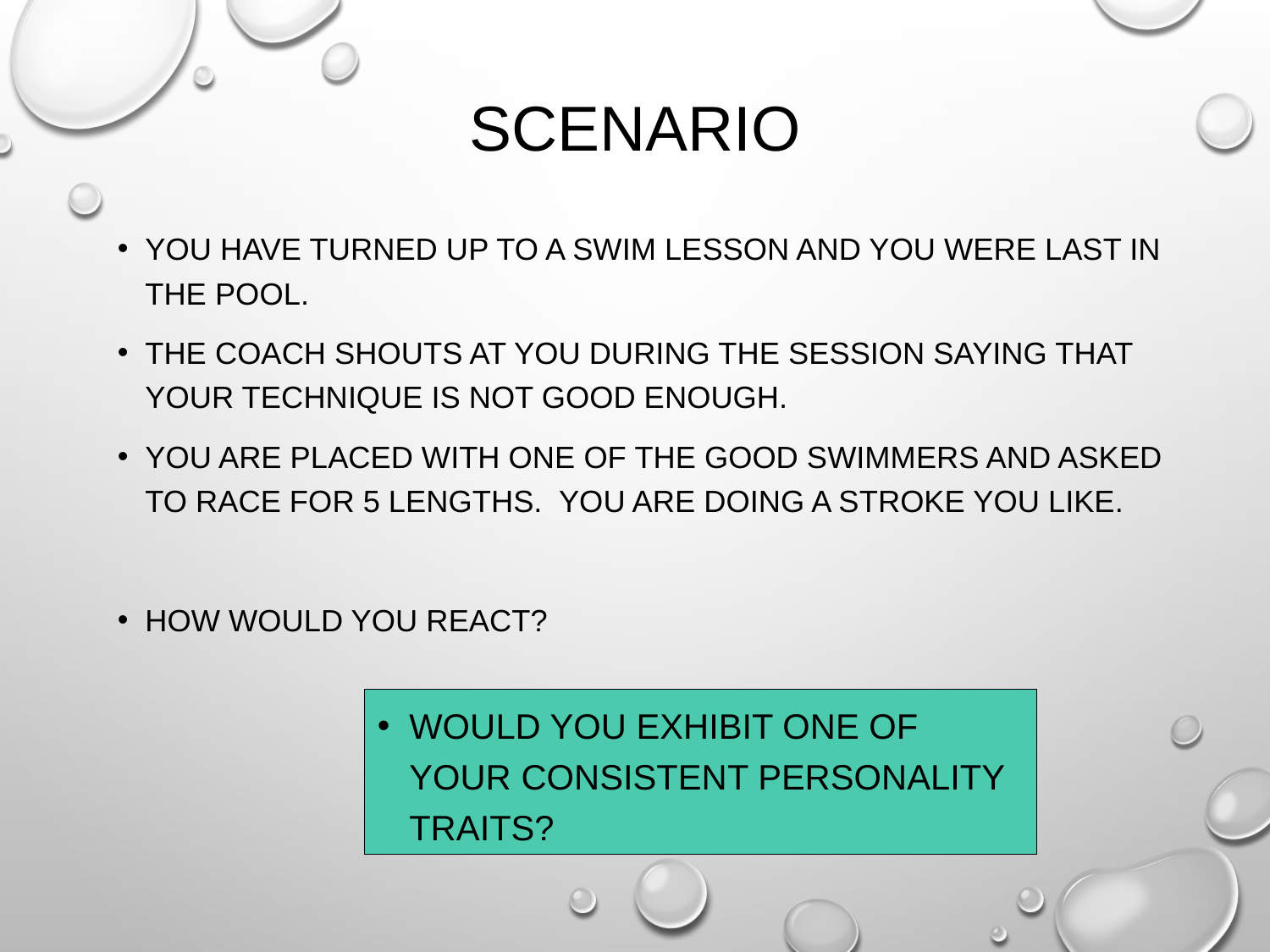

# scenario
You have turned up to a swim lesson and you were last in the pool.
The coach shouts at you during the session saying that your technique is not good enough.
You are placed with one of the good swimmers and asked to race for 5 lengths.  You are doing a stroke you like.

How would you react?
Would you exhibit one of your consistent personality traits?